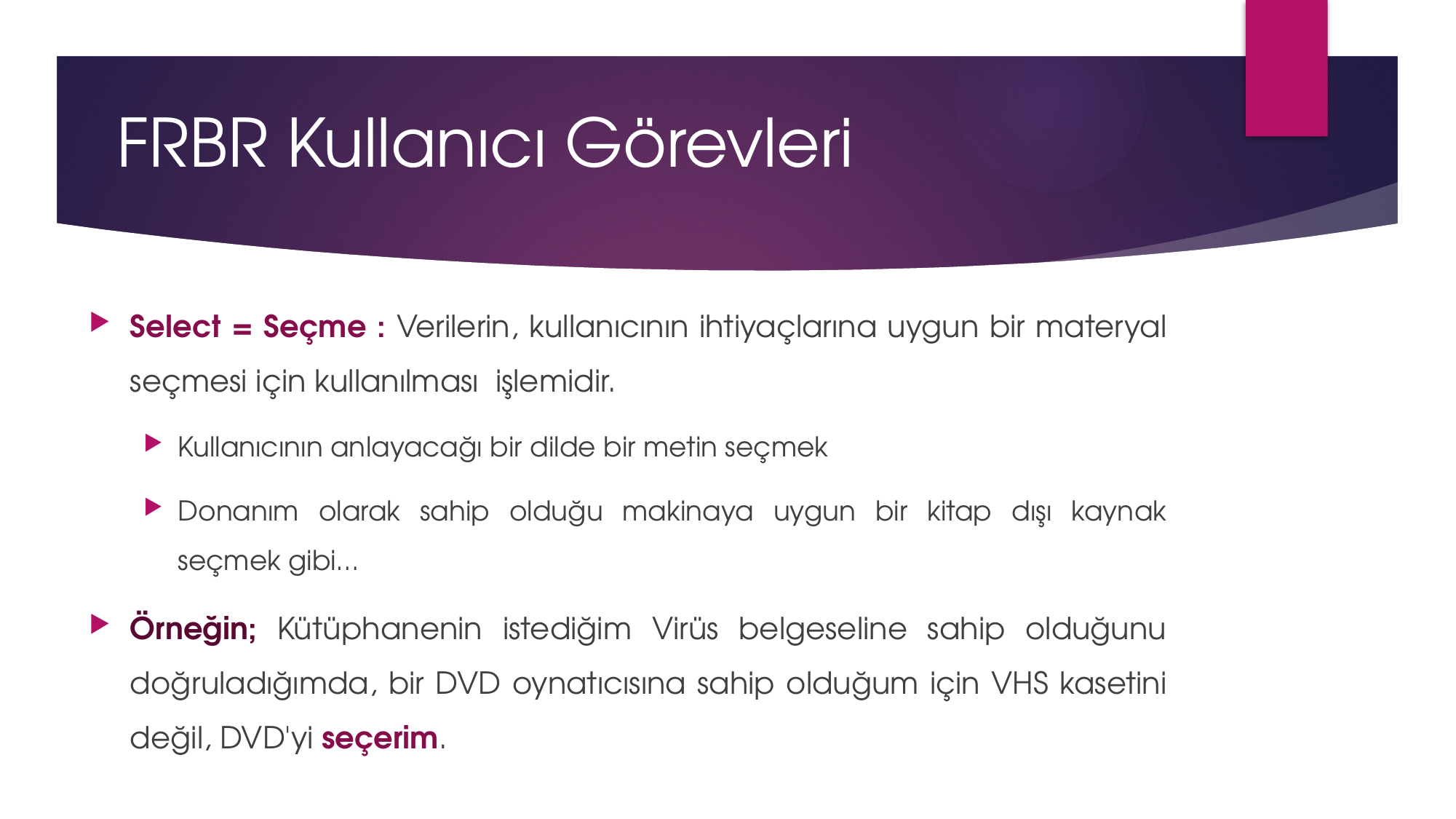

FRBR Kullanıcı Görevleri
Select = Seçme : Verilerin, kullanıcının ihtiyaçlarına uygun bir materyal seçmesi için kullanılması  işlemidir.
Kullanıcının anlayacağı bir dilde bir metin seçmek
Donanım olarak sahip olduğu makinaya uygun bir kitap dışı kaynak seçmek gibi…
Örneğin; Kütüphanenin istediğim Virüs belgeseline sahip olduğunu doğruladığımda, bir DVD oynatıcısına sahip olduğum için VHS kasetini değil, DVD'yi seçerim.